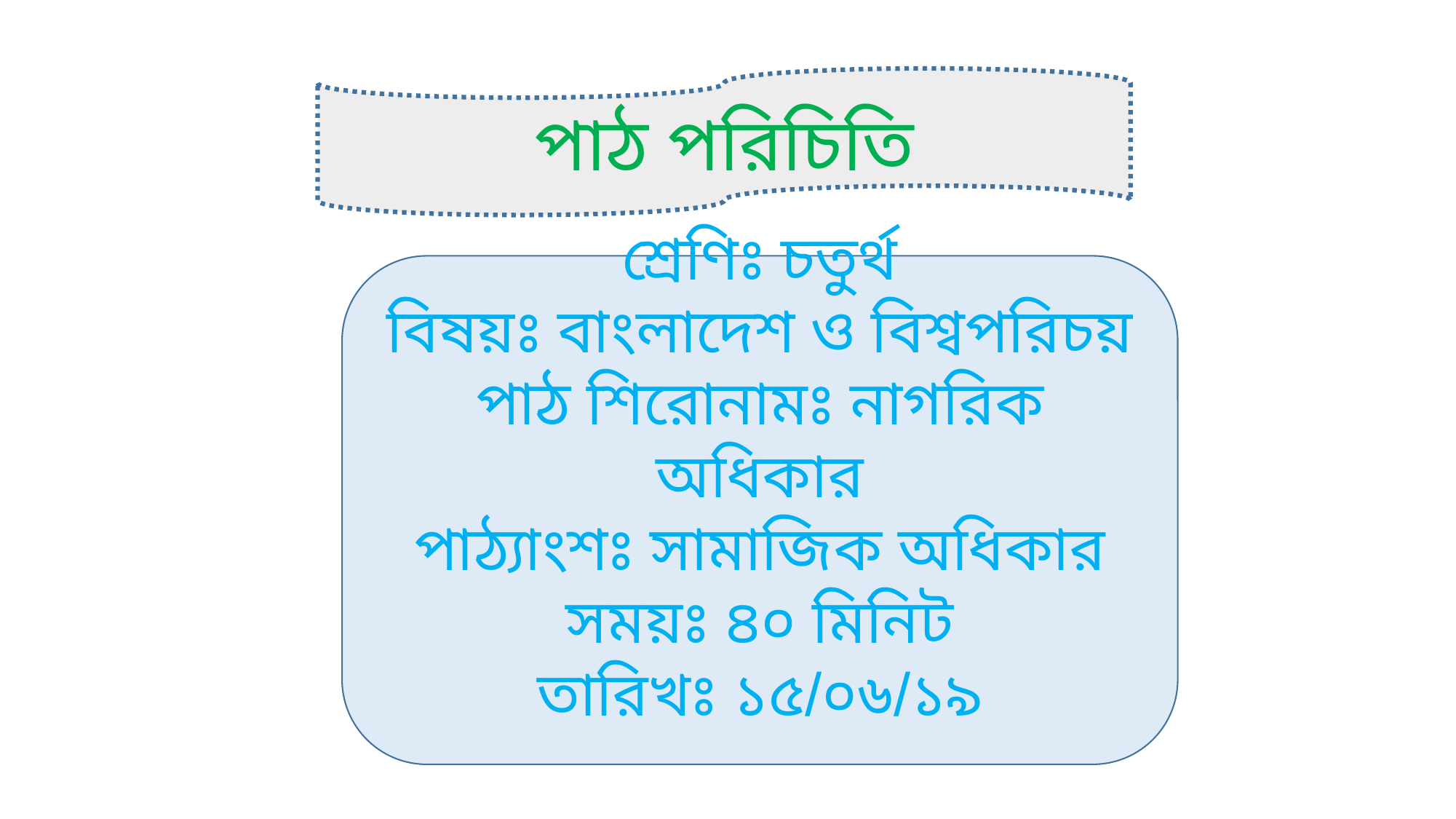

পাঠ পরিচিতি
শ্রেণিঃ চতুর্থ
বিষয়ঃ বাংলাদেশ ও বিশ্বপরিচয়
পাঠ শিরোনামঃ নাগরিক অধিকার
পাঠ্যাংশঃ সামাজিক অধিকার
সময়ঃ ৪০ মিনিট
তারিখঃ ১৫/০৬/১৯